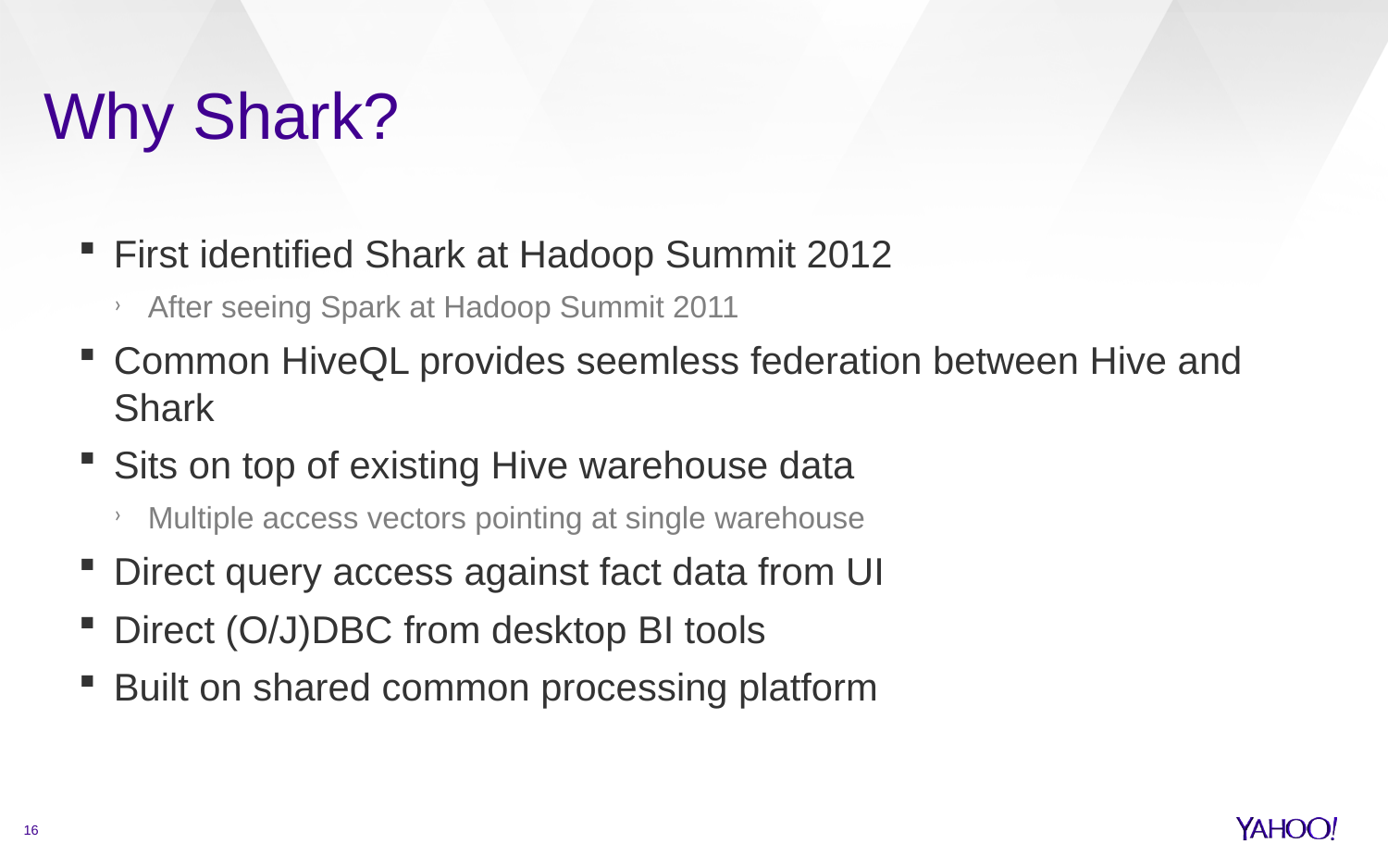

# Why Shark?
First identified Shark at Hadoop Summit 2012
After seeing Spark at Hadoop Summit 2011
Common HiveQL provides seemless federation between Hive and Shark
Sits on top of existing Hive warehouse data
Multiple access vectors pointing at single warehouse
Direct query access against fact data from UI
Direct (O/J)DBC from desktop BI tools
Built on shared common processing platform

16